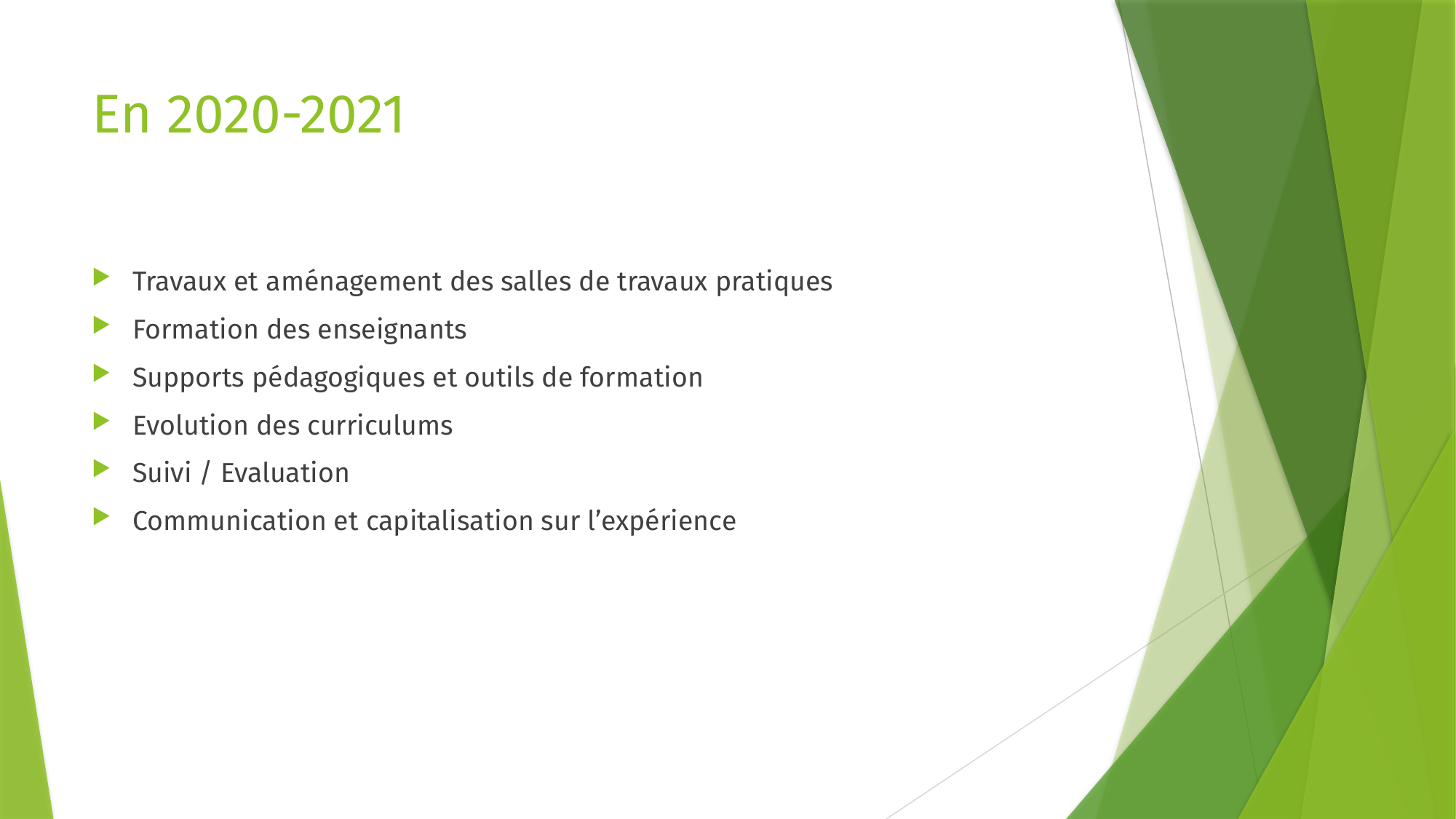

# En 2020-2021
Travaux et aménagement des salles de travaux pratiques
Formation des enseignants
Supports pédagogiques et outils de formation
Evolution des curriculums
Suivi / Evaluation
Communication et capitalisation sur l’expérience